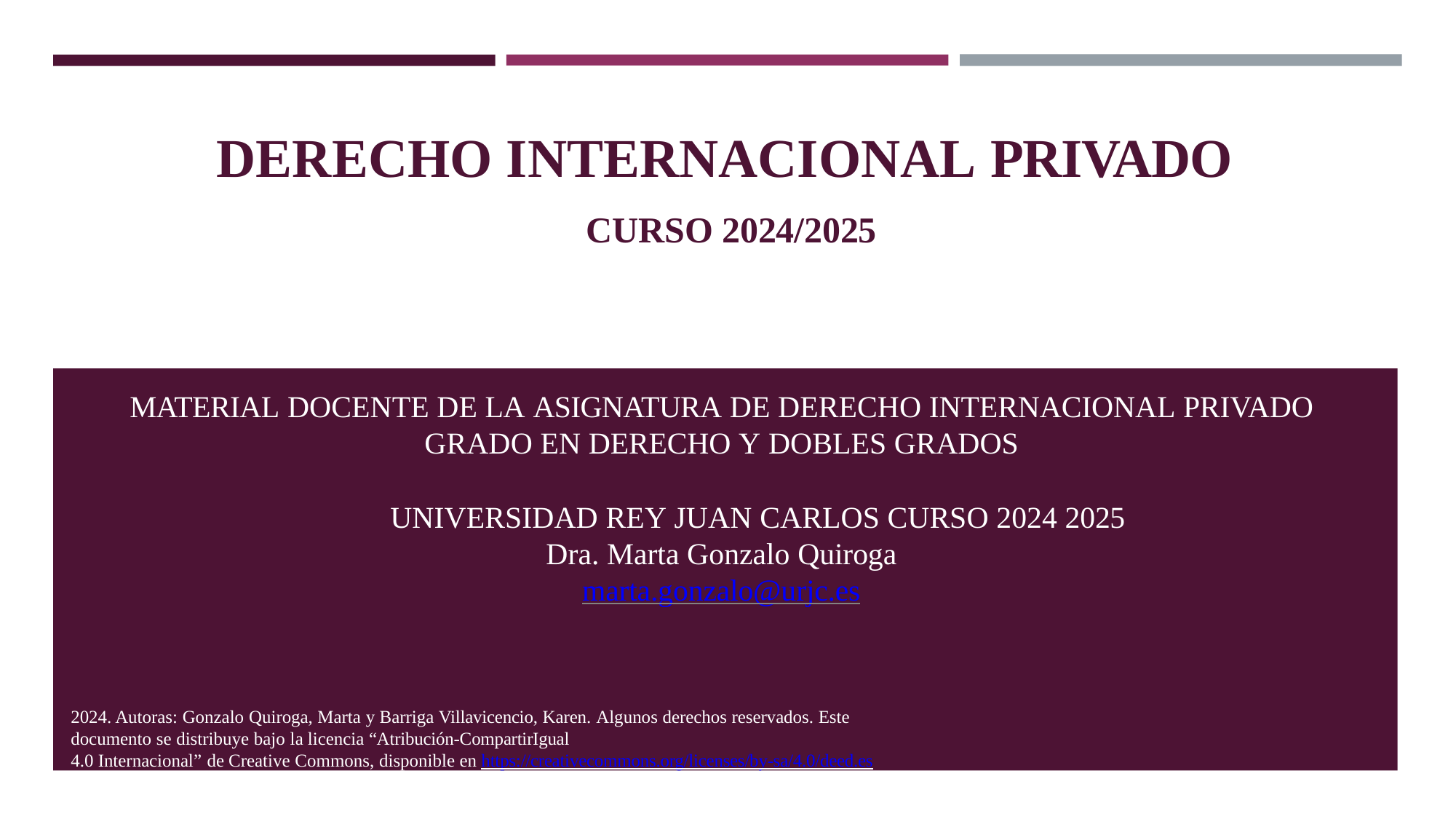

# DERECHO INTERNACIONAL PRIVADO
CURSO 2024/2025
MATERIAL DOCENTE DE LA ASIGNATURA DE DERECHO INTERNACIONAL PRIVADO GRADO EN DERECHO Y DOBLES GRADOS

UNIVERSIDAD REY JUAN CARLOS CURSO 2024 2025
Dra. Marta Gonzalo Quiroga marta.gonzalo@urjc.es

2024. Autoras: Gonzalo Quiroga, Marta y Barriga Villavicencio, Karen. Algunos derechos reservados. Este documento se distribuye bajo la licencia “Atribución-CompartirIgual
4.0 Internacional” de Creative Commons, disponible en https://creativecommons.org/licenses/by-sa/4.0/deed.es